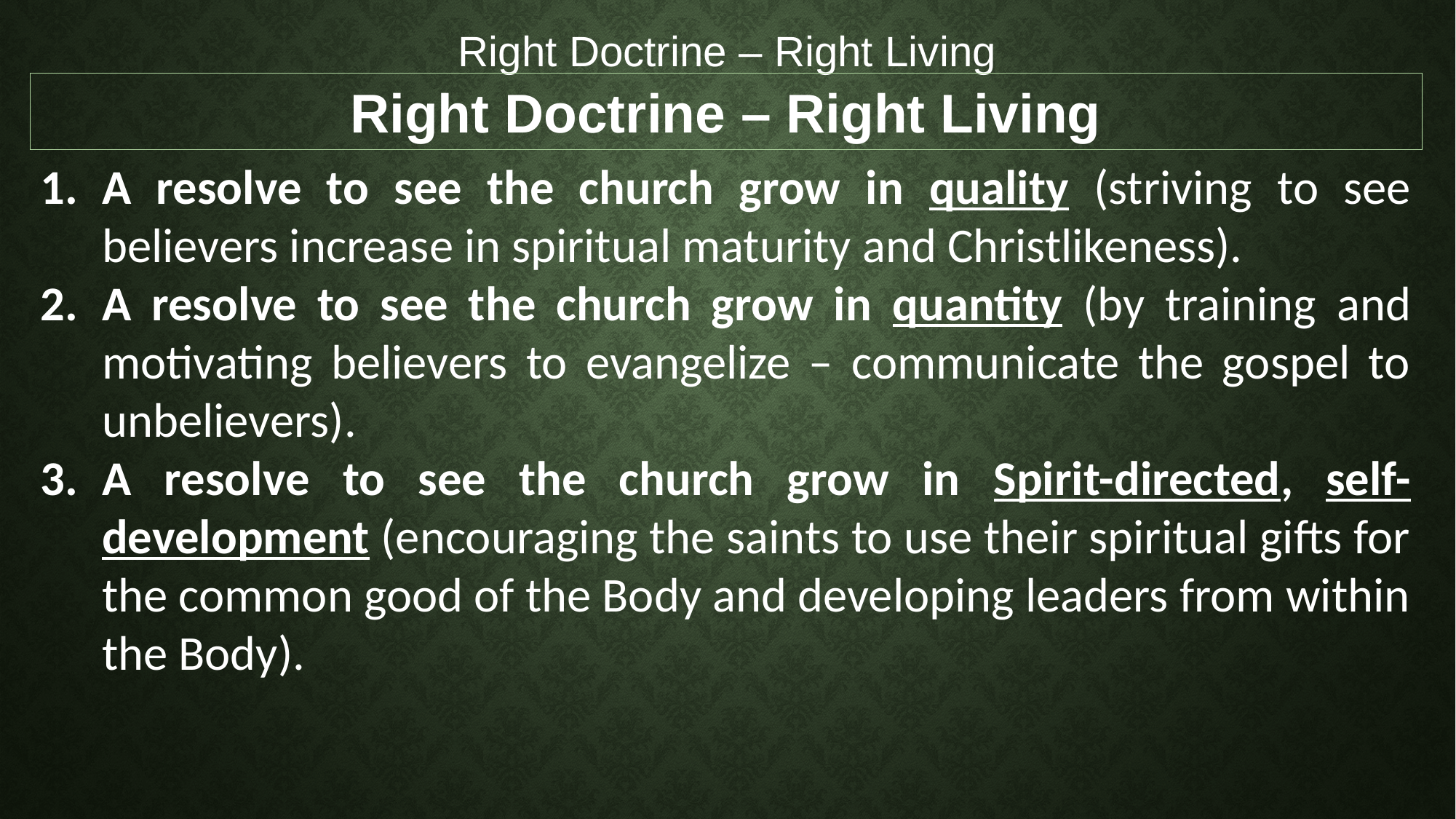

Right Doctrine – Right Living
Right Doctrine – Right Living
A resolve to see the church grow in quality (striving to see believers increase in spiritual maturity and Christlikeness).
A resolve to see the church grow in quantity (by training and motivating believers to evangelize – communicate the gospel to unbelievers).
A resolve to see the church grow in Spirit-directed, self-development (encouraging the saints to use their spiritual gifts for the common good of the Body and developing leaders from within the Body).